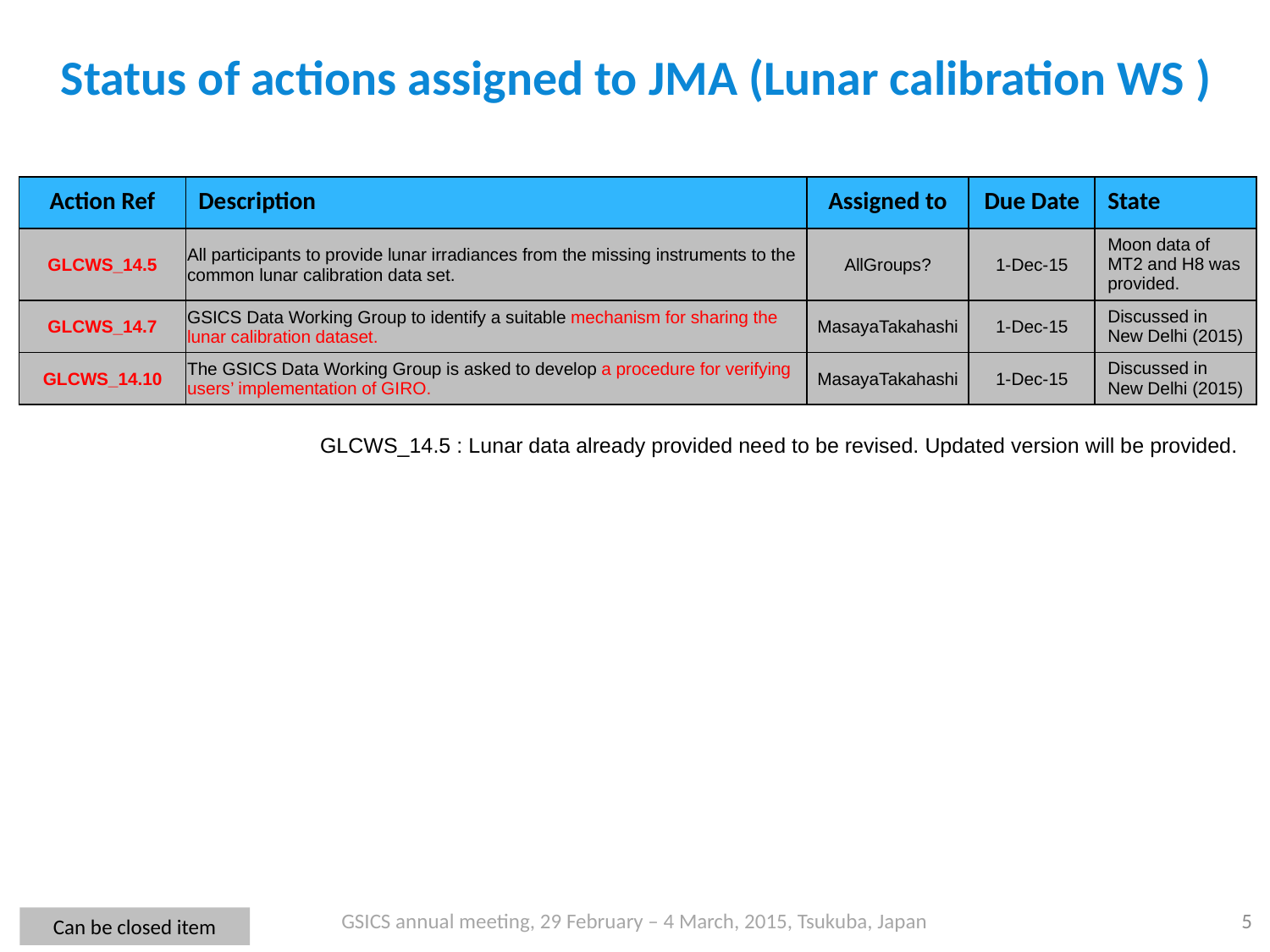

Status of actions assigned to JMA (Lunar calibration WS )
| Action Ref | Description | Assigned to | Due Date | State |
| --- | --- | --- | --- | --- |
| GLCWS\_14.5 | All participants to provide lunar irradiances from the missing instruments to the common lunar calibration data set. | AllGroups? | 1-Dec-15 | Moon data of MT2 and H8 was provided. |
| GLCWS\_14.7 | GSICS Data Working Group to identify a suitable mechanism for sharing the lunar calibration dataset. | MasayaTakahashi | 1-Dec-15 | Discussed in New Delhi (2015) |
| GLCWS\_14.10 | The GSICS Data Working Group is asked to develop a procedure for verifying users’ implementation of GIRO. | MasayaTakahashi | 1-Dec-15 | Discussed in New Delhi (2015) |
GLCWS_14.5 : Lunar data already provided need to be revised. Updated version will be provided.
5
Can be closed item